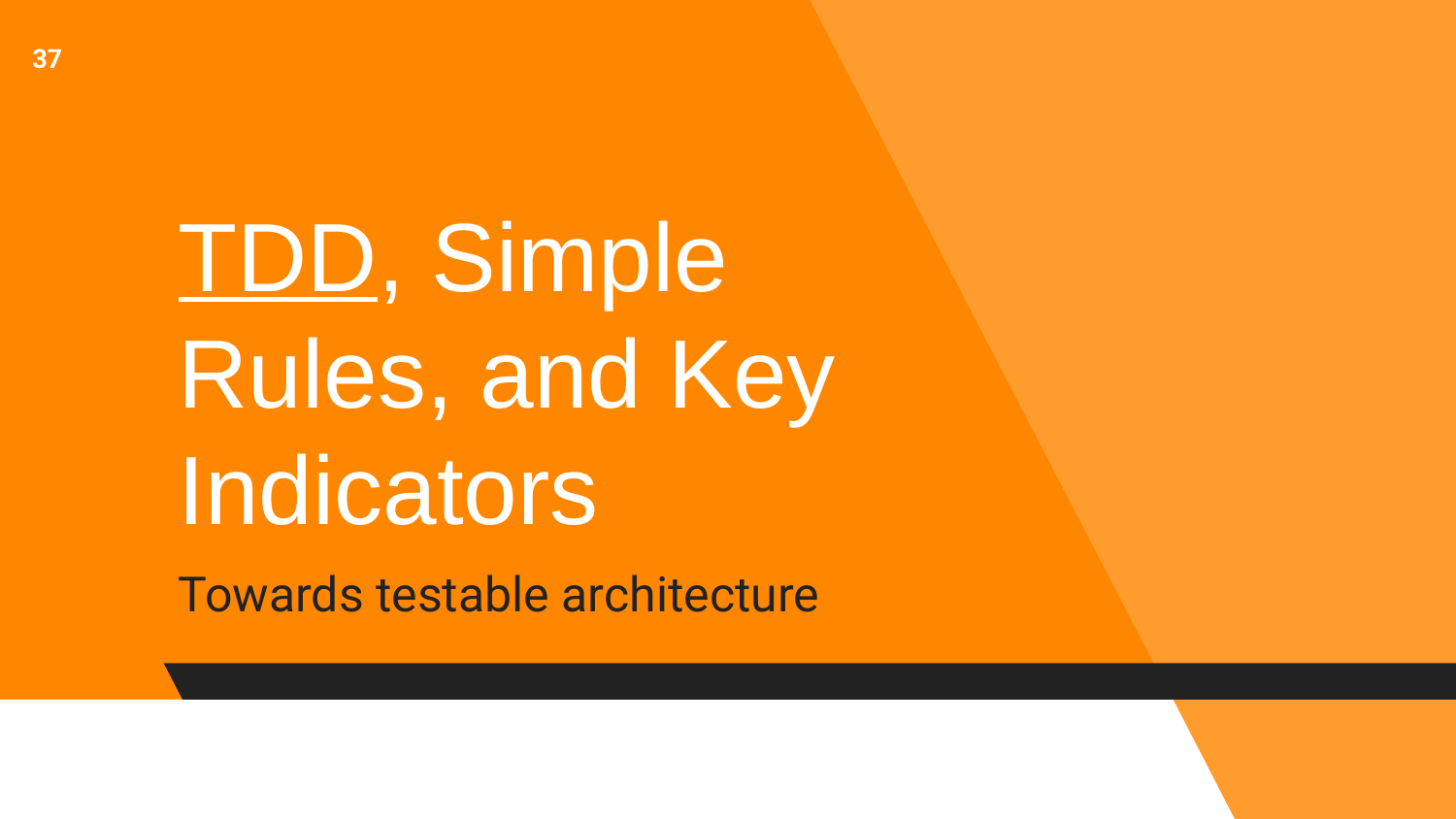

37
# TDD, Simple Rules, and Key Indicators
Towards testable architecture